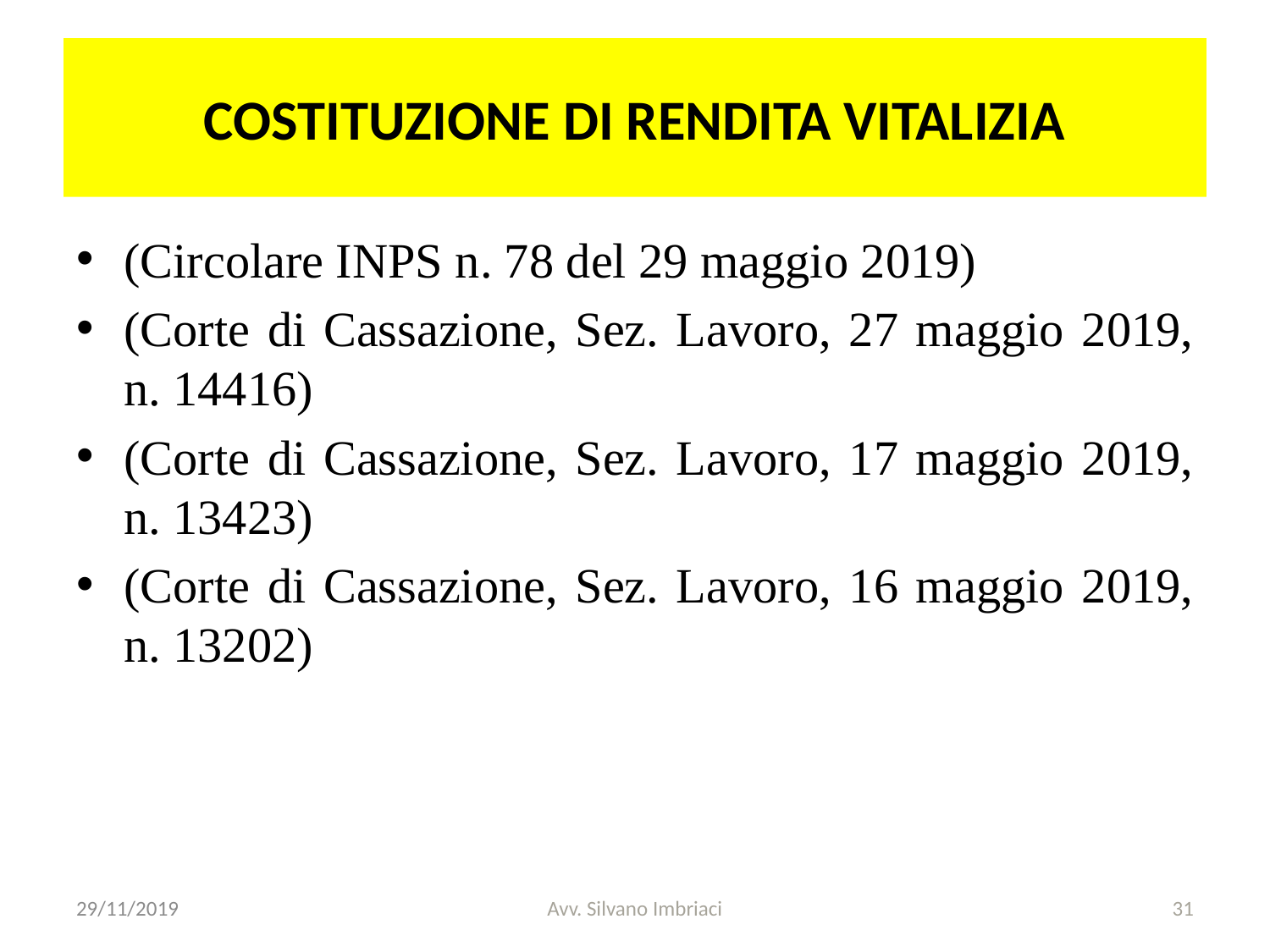

# COSTITUZIONE DI RENDITA VITALIZIA
(Circolare INPS n. 78 del 29 maggio 2019)
(Corte di Cassazione, Sez. Lavoro, 27 maggio 2019, n. 14416)
(Corte di Cassazione, Sez. Lavoro, 17 maggio 2019, n. 13423)
(Corte di Cassazione, Sez. Lavoro, 16 maggio 2019, n. 13202)

29/11/2019
Avv. Silvano Imbriaci
31